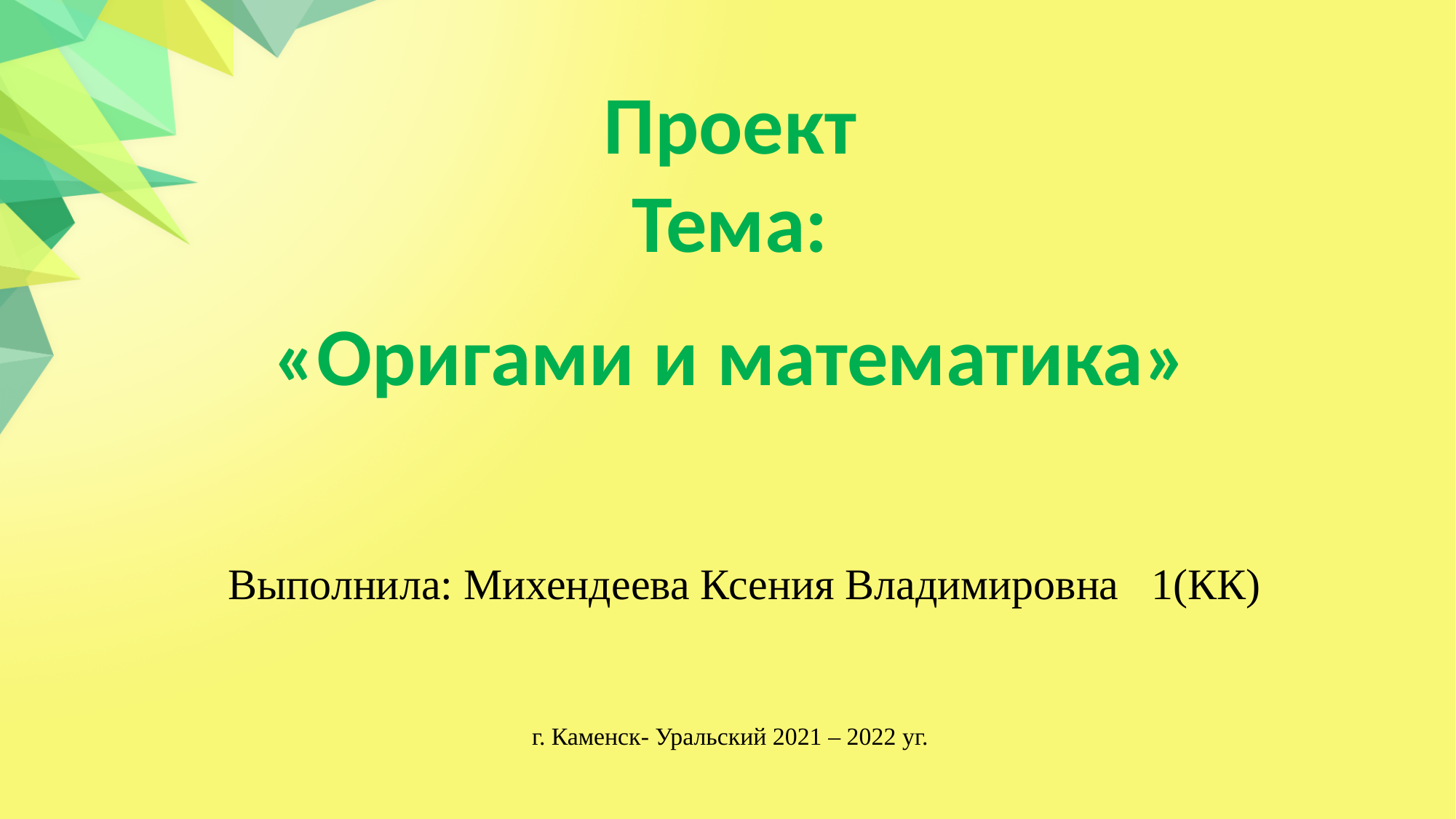

#
Проект
Тема:
«Оригами и математика»
   Выполнила: Михендеева Ксения Владимировна   1(КК)

г. Каменск- Уральский 2021 – 2022 уг.